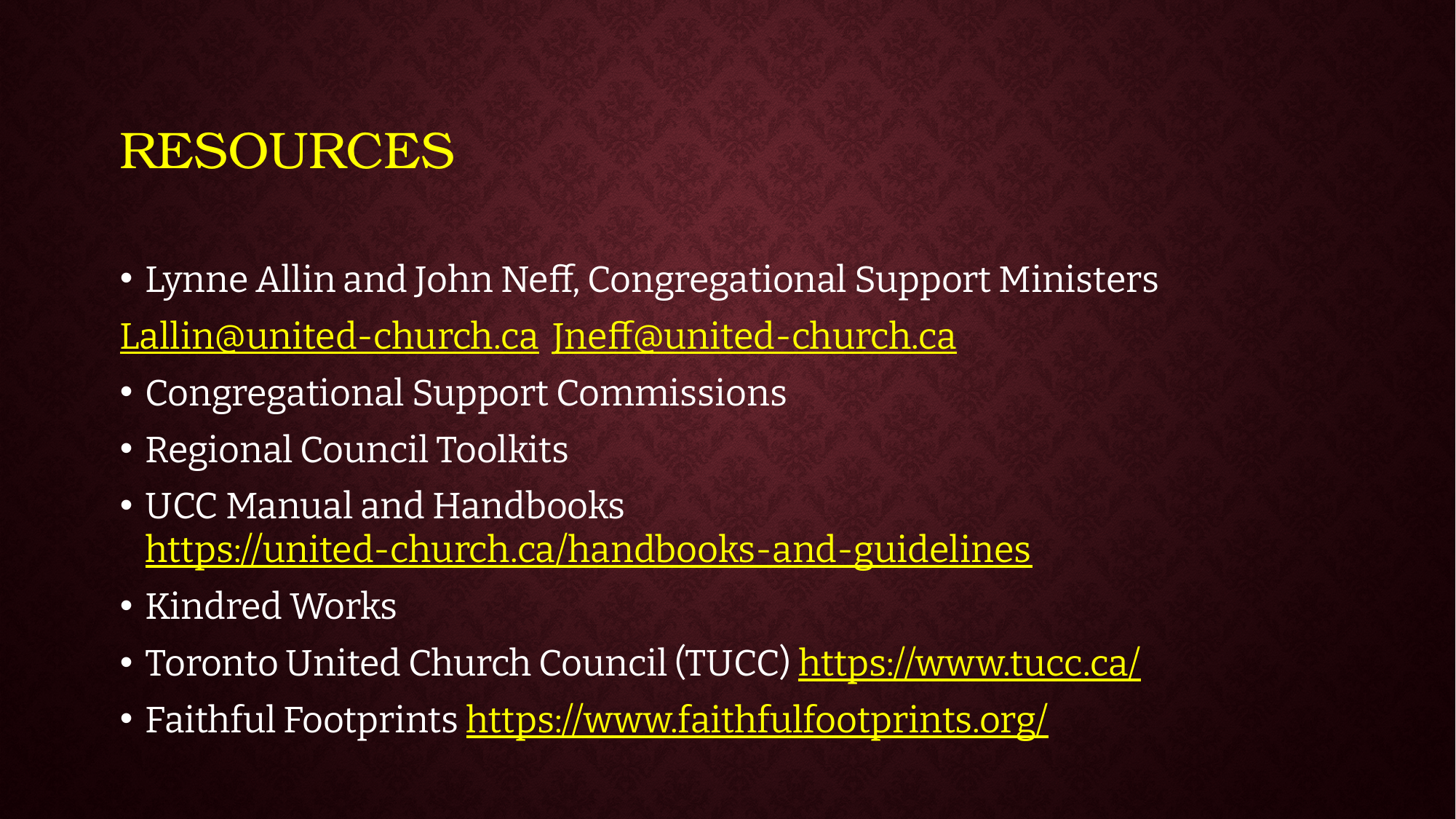

# Resources
Lynne Allin and John Neff, Congregational Support Ministers
Lallin@united-church.ca  Jneff@united-church.ca
Congregational Support Commissions
Regional Council Toolkits
UCC Manual and Handbooks https://united-church.ca/handbooks-and-guidelines
Kindred Works
Toronto United Church Council (TUCC) https://www.tucc.ca/
Faithful Footprints https://www.faithfulfootprints.org/